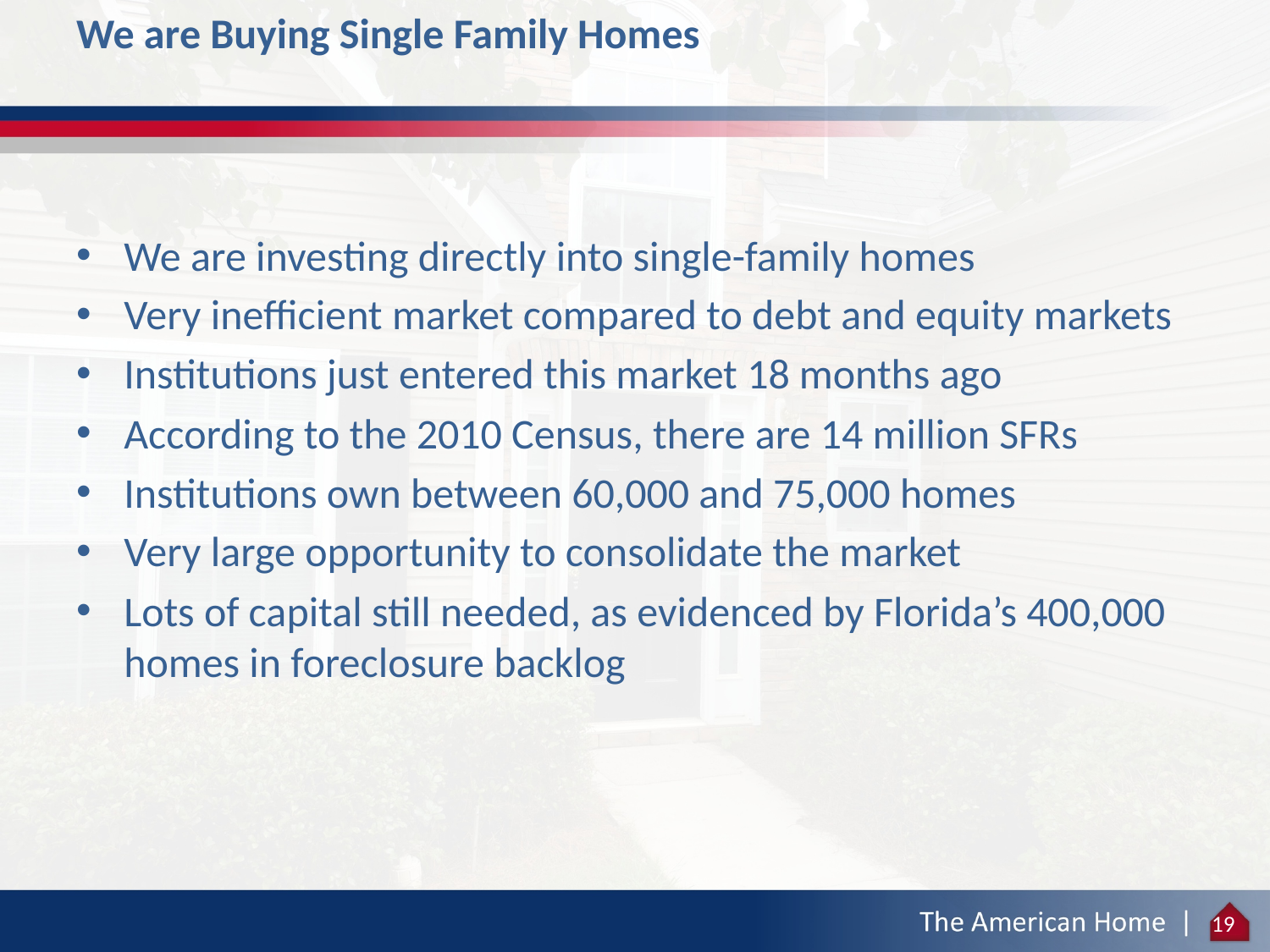

We are Buying Single Family Homes
We are investing directly into single-family homes
Very inefficient market compared to debt and equity markets
Institutions just entered this market 18 months ago
According to the 2010 Census, there are 14 million SFRs
Institutions own between 60,000 and 75,000 homes
Very large opportunity to consolidate the market
Lots of capital still needed, as evidenced by Florida’s 400,000 homes in foreclosure backlog
19